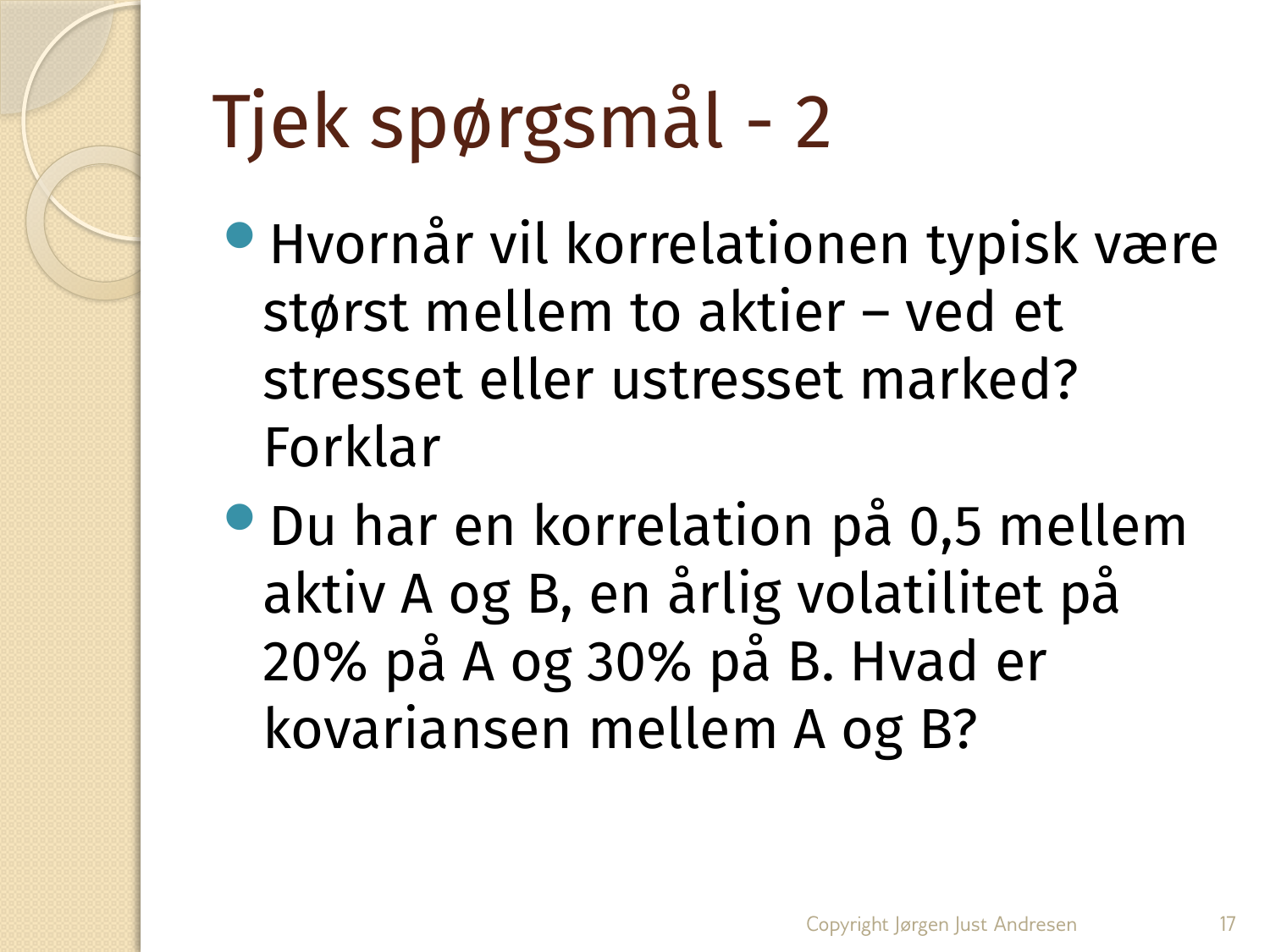

# Tjek spørgsmål - 2
Hvornår vil korrelationen typisk være størst mellem to aktier – ved et stresset eller ustresset marked? Forklar
Du har en korrelation på 0,5 mellem aktiv A og B, en årlig volatilitet på 20% på A og 30% på B. Hvad er kovariansen mellem A og B?
Copyright Jørgen Just Andresen
17